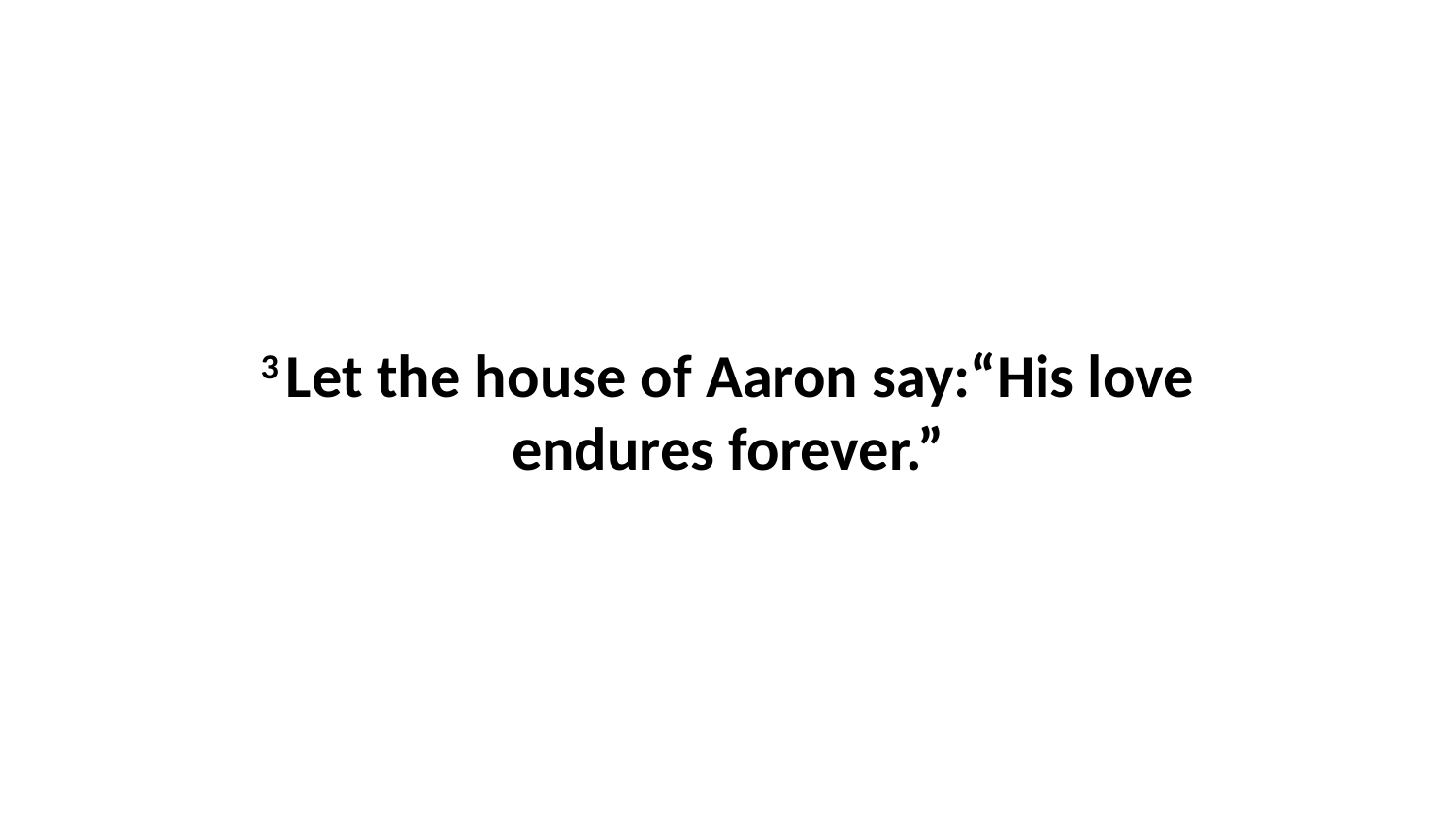

3 Let the house of Aaron say:“His love endures forever.”